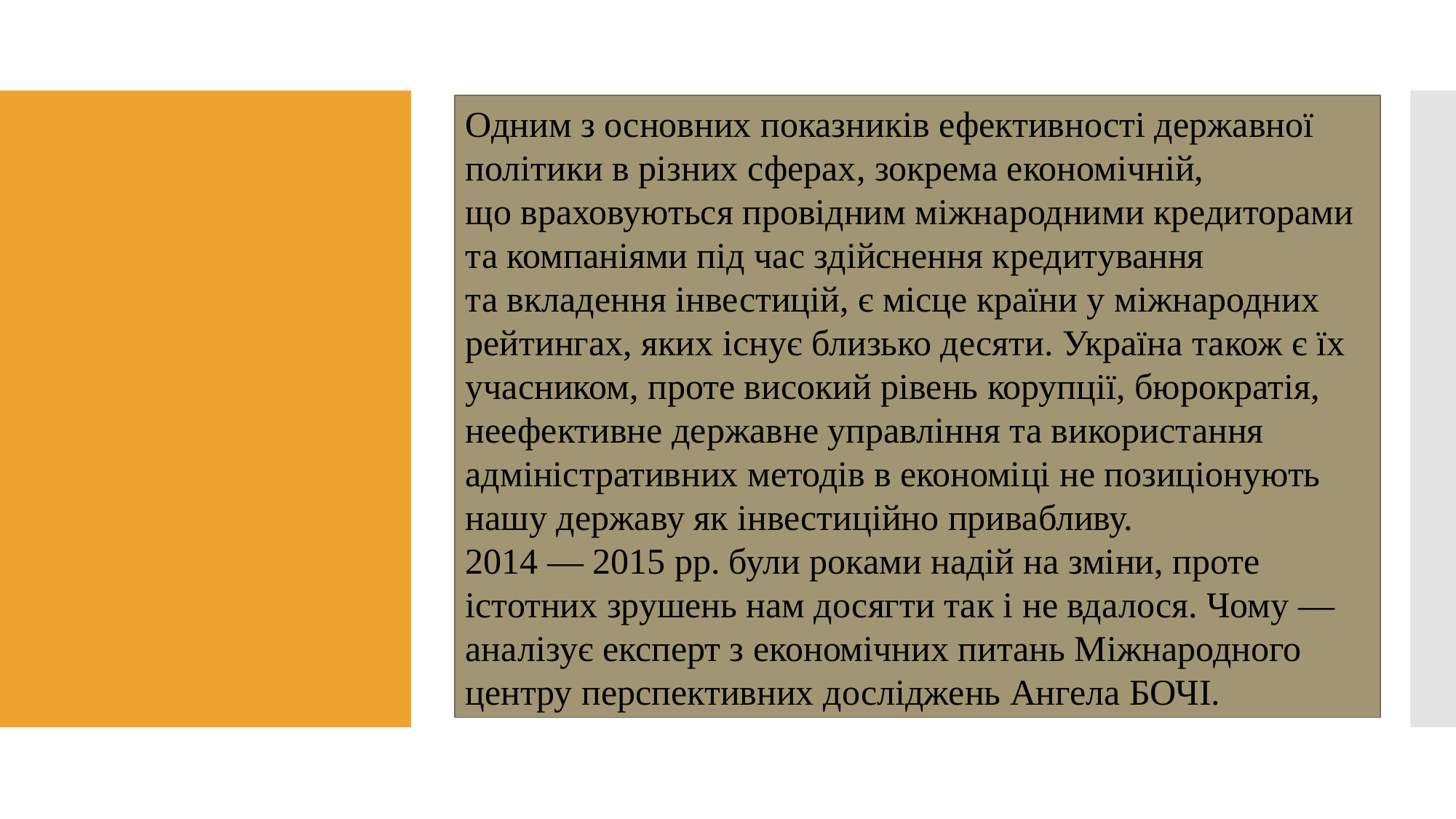

Одним з основних показників ефективності державної політики в різних сферах, зокрема економічній, що враховуються провідним міжнародними кредиторами та компаніями під час здійснення кредитування та вкладення інвестицій, є місце країни у міжнародних рейтингах, яких існує близько десяти. Україна також є їх учасником, проте високий рівень корупції, бюрократія, неефективне державне управління та використання адміністративних методів в економіці не позиціонують нашу державу як інвестиційно привабливу.
2014 — 2015 рр. були роками надій на зміни, проте істотних зрушень нам досягти так і не вдалося. Чому — аналізує експерт з економічних питань Міжнародного центру перспективних досліджень Ангела БОЧІ.